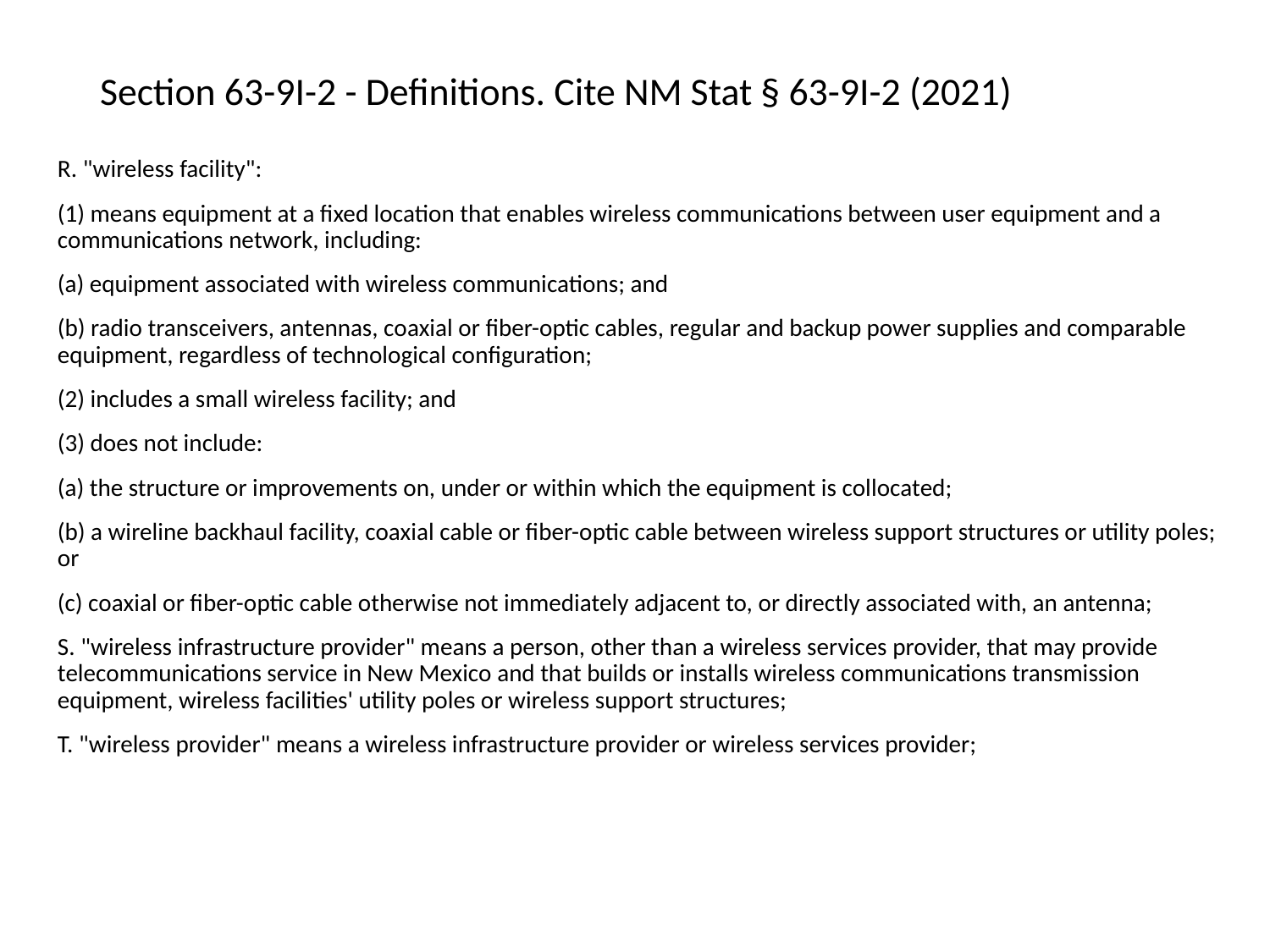

# Section 63-9I-2 - Definitions. Cite NM Stat § 63-9I-2 (2021)
R. "wireless facility":
(1) means equipment at a fixed location that enables wireless communications between user equipment and a communications network, including:
(a) equipment associated with wireless communications; and
(b) radio transceivers, antennas, coaxial or fiber-optic cables, regular and backup power supplies and comparable equipment, regardless of technological configuration;
(2) includes a small wireless facility; and
(3) does not include:
(a) the structure or improvements on, under or within which the equipment is collocated;
(b) a wireline backhaul facility, coaxial cable or fiber-optic cable between wireless support structures or utility poles; or
(c) coaxial or fiber-optic cable otherwise not immediately adjacent to, or directly associated with, an antenna;
S. "wireless infrastructure provider" means a person, other than a wireless services provider, that may provide telecommunications service in New Mexico and that builds or installs wireless communications transmission equipment, wireless facilities' utility poles or wireless support structures;
T. "wireless provider" means a wireless infrastructure provider or wireless services provider;